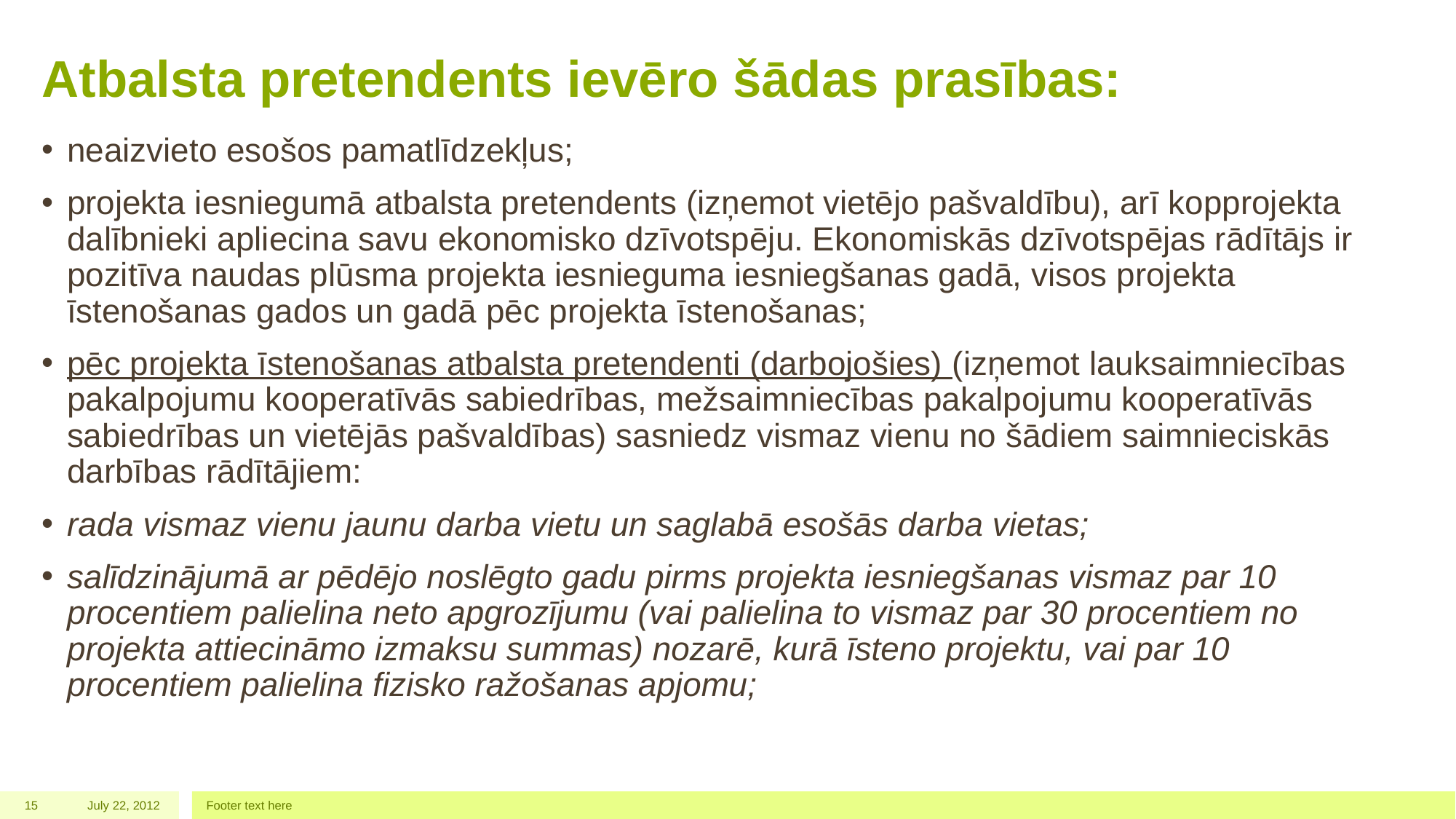

# Atbalsta pretendents ievēro šādas prasības:
neaizvieto esošos pamatlīdzekļus;
projekta iesniegumā atbalsta pretendents (izņemot vietējo pašvaldību), arī kopprojekta dalībnieki apliecina savu ekonomisko dzīvotspēju. Ekonomiskās dzīvotspējas rādītājs ir pozitīva naudas plūsma projekta iesnieguma iesniegšanas gadā, visos projekta īstenošanas gados un gadā pēc projekta īstenošanas;
pēc projekta īstenošanas atbalsta pretendenti (darbojošies) (izņemot lauksaimniecības pakalpojumu kooperatīvās sabiedrības, mežsaimniecības pakalpojumu kooperatīvās sabiedrības un vietējās pašvaldības) sasniedz vismaz vienu no šādiem saimnieciskās darbības rādītājiem:
rada vismaz vienu jaunu darba vietu un saglabā esošās darba vietas;
salīdzinājumā ar pēdējo noslēgto gadu pirms projekta iesniegšanas vismaz par 10 procentiem palielina neto apgrozījumu (vai palielina to vismaz par 30 procentiem no projekta attiecināmo izmaksu summas) nozarē, kurā īsteno projektu, vai par 10 procentiem palielina fizisko ražošanas apjomu;
15
July 22, 2012
Footer text here